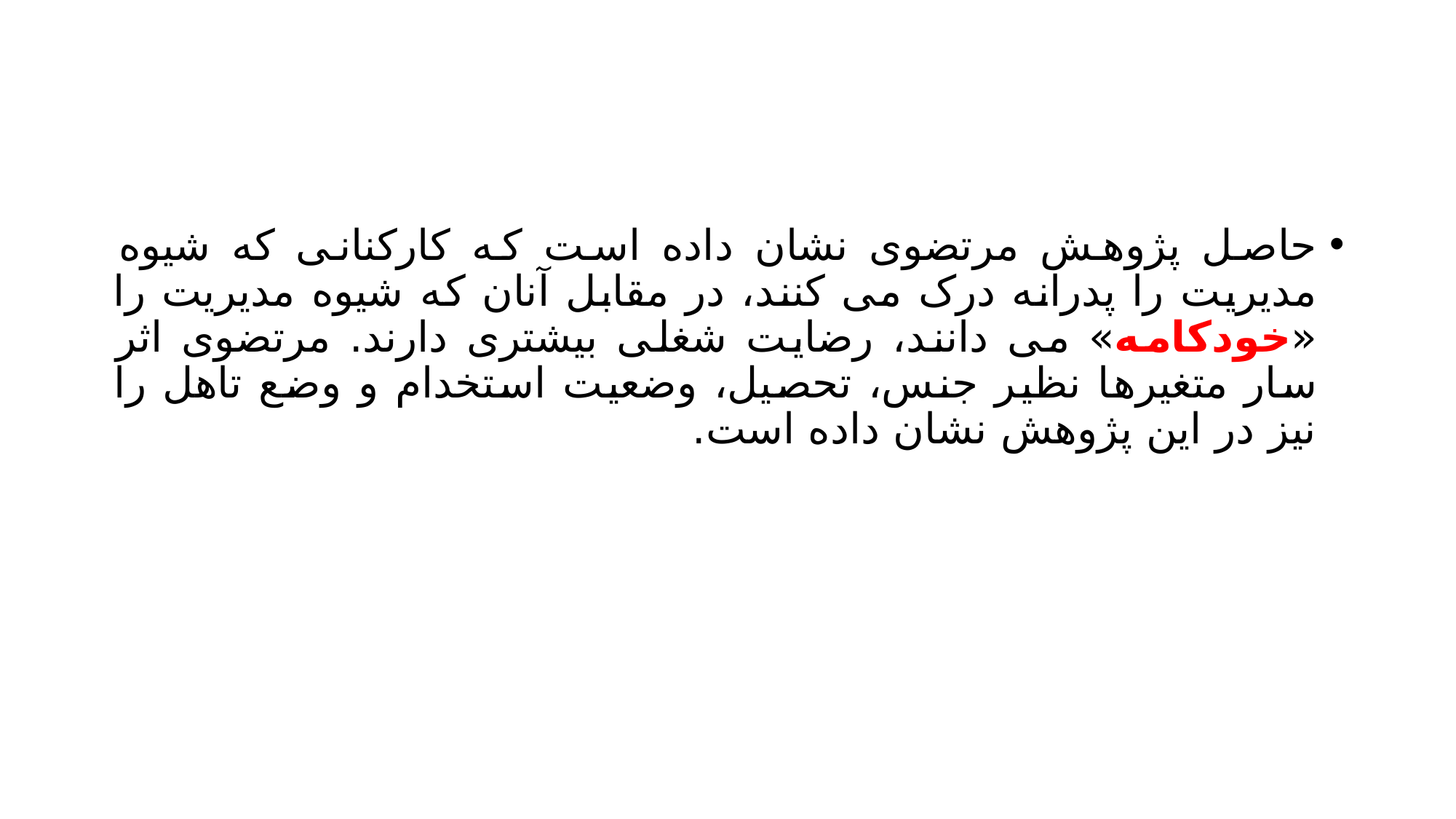

#
حاصل پژوهش مرتضوی نشان داده است که کارکنانی که شیوه مدیریت را پدرانه درک می کنند، در مقابل آنان که شیوه مدیریت را «خودکامه» می دانند، رضایت شغلی بیشتری دارند. مرتضوی اثر سار متغیرها نظیر جنس، تحصیل، وضعیت استخدام و وضع تاهل را نیز در این پژوهش نشان داده است.